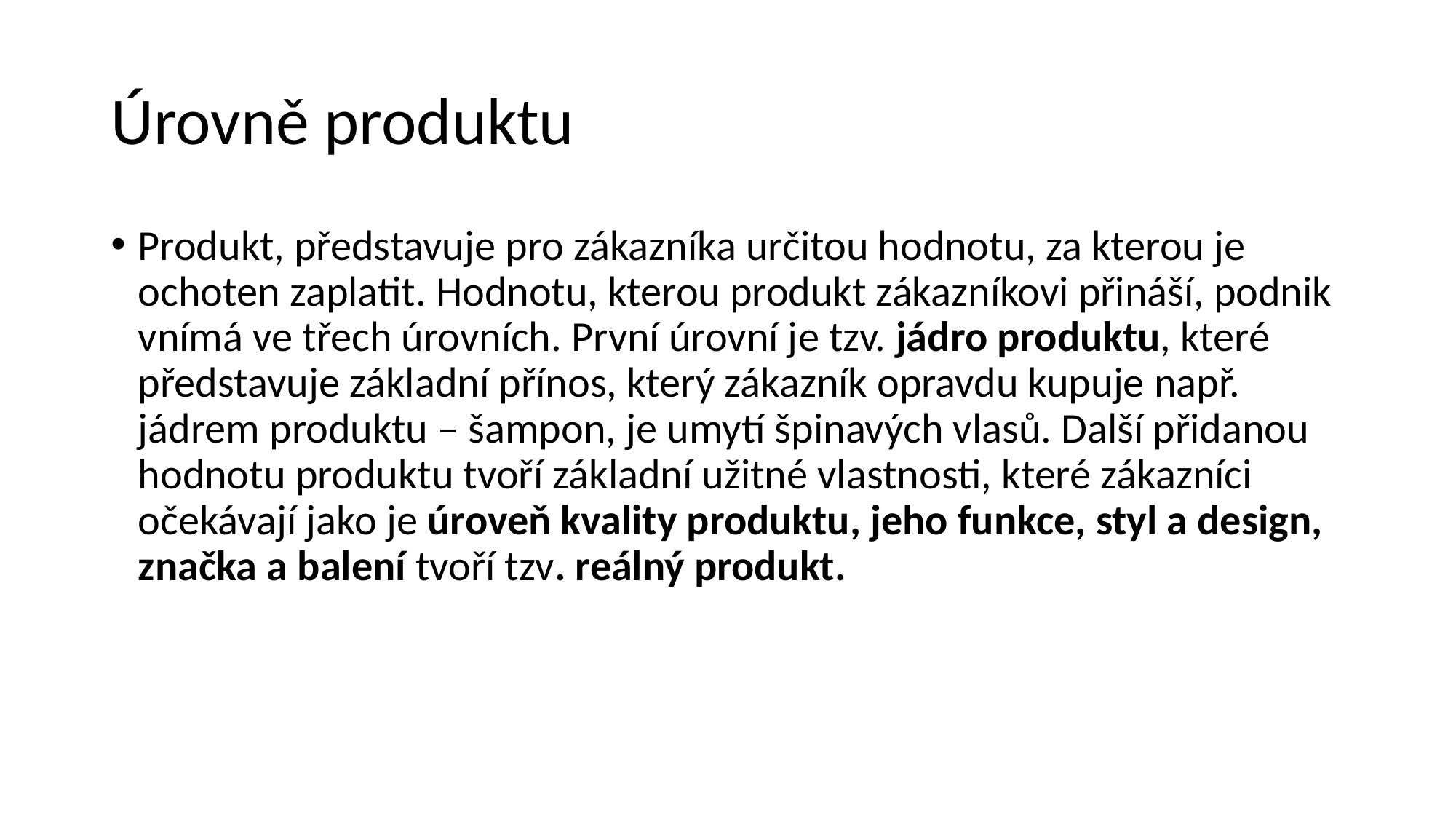

# Úrovně produktu
Produkt, představuje pro zákazníka určitou hodnotu, za kterou je ochoten zaplatit. Hodnotu, kterou produkt zákazníkovi přináší, podnik vnímá ve třech úrovních. První úrovní je tzv. jádro produktu, které představuje základní přínos, který zákazník opravdu kupuje např. jádrem produktu – šampon, je umytí špinavých vlasů. Další přidanou hodnotu produktu tvoří základní užitné vlastnosti, které zákazníci očekávají jako je úroveň kvality produktu, jeho funkce, styl a design, značka a balení tvoří tzv. reálný produkt.